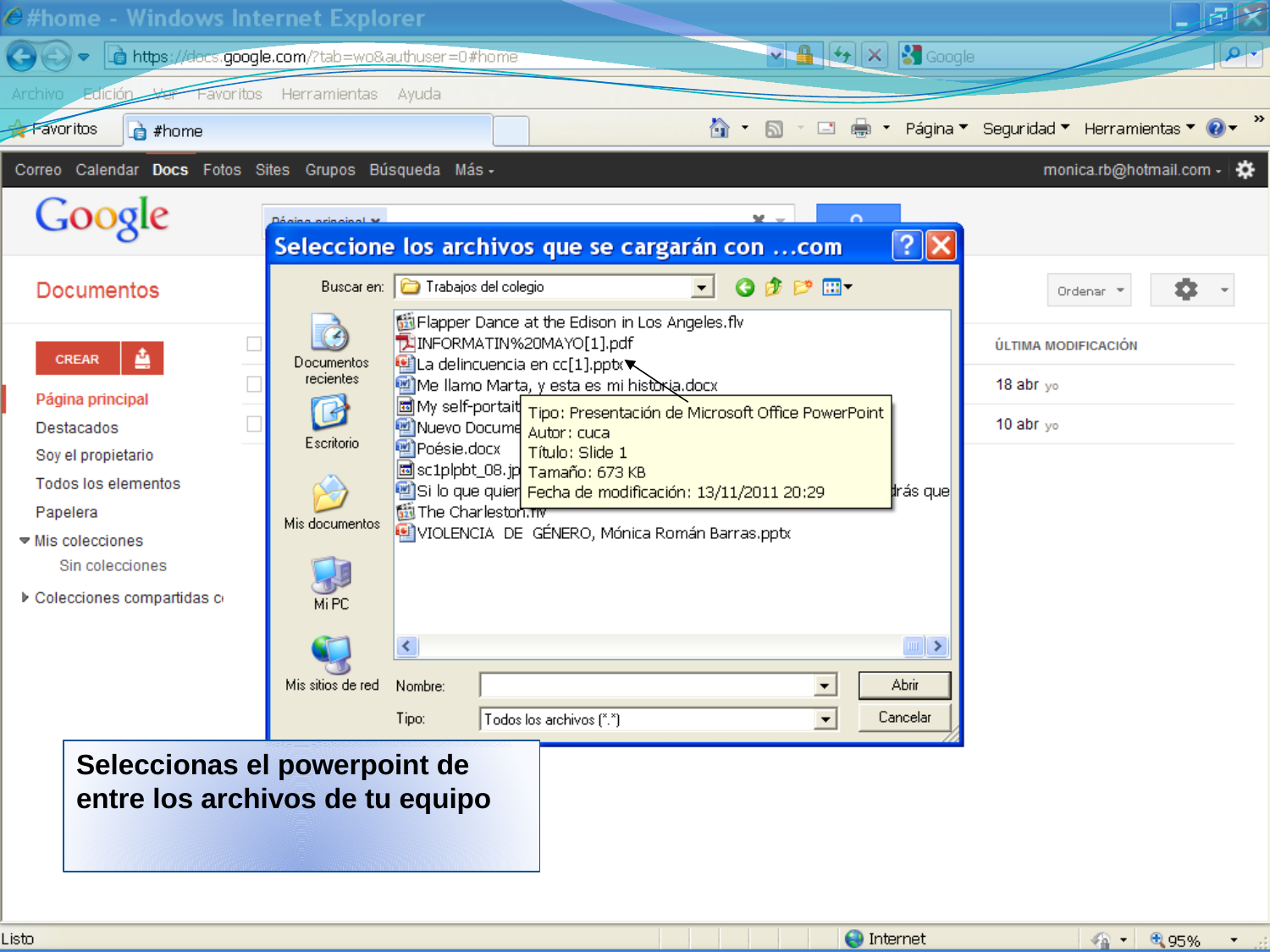

Seleccionas el powerpoint de entre los archivos de tu equipo